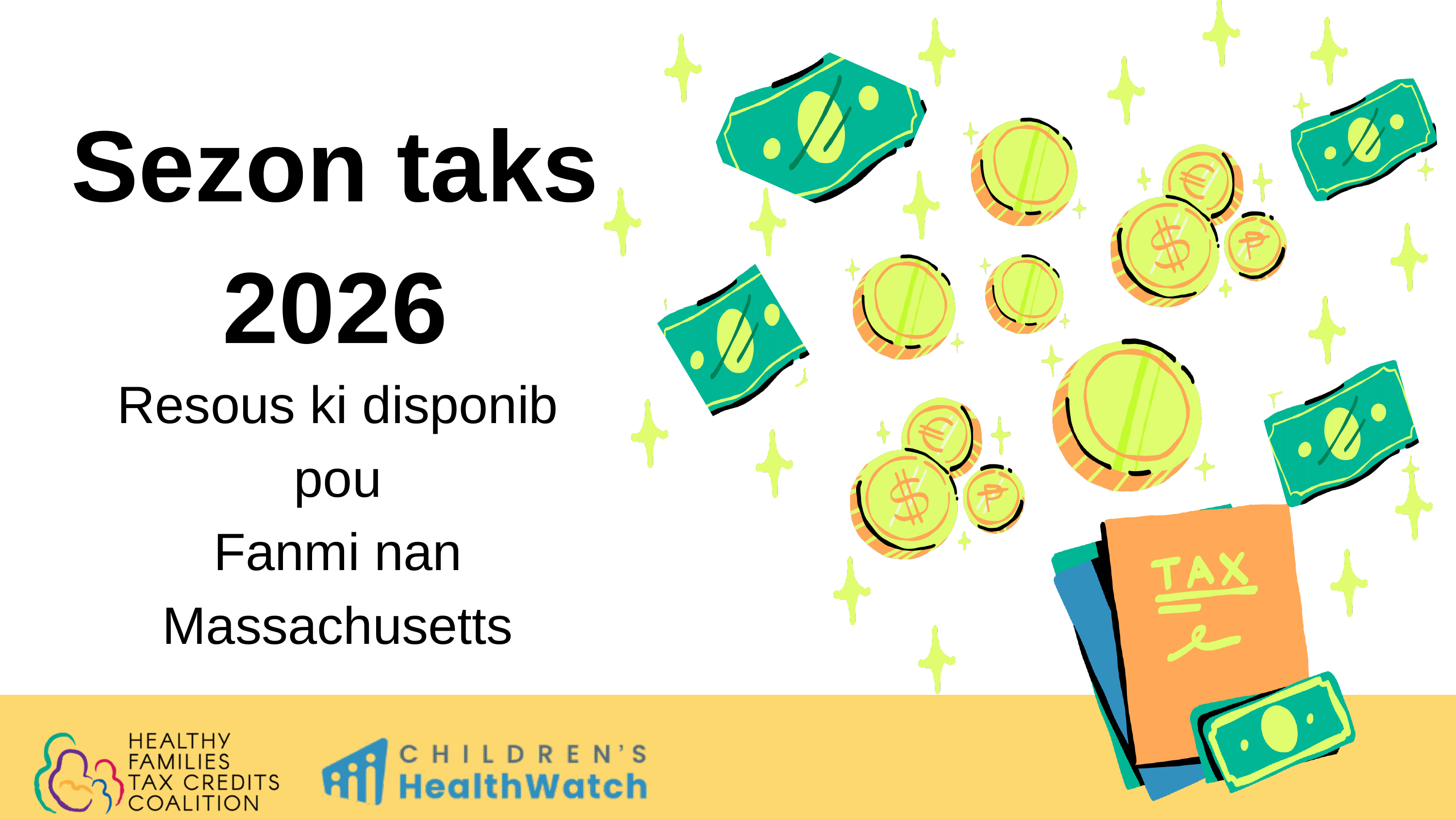

Sezon taks
2026

Resous ki disponib pou
Fanmi nan Massachusetts